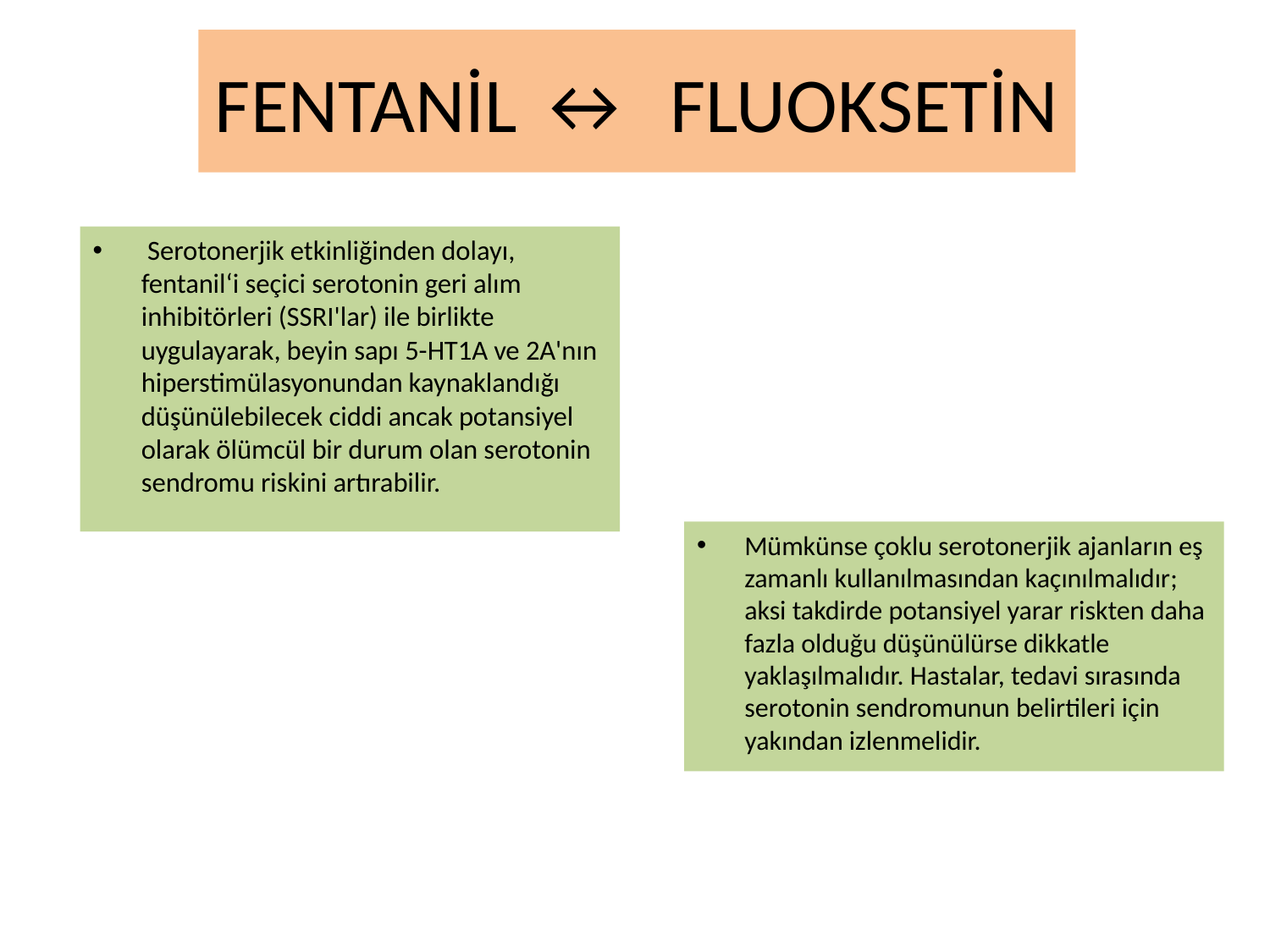

# FENTANİL ↔  FLUOKSETİN
 Serotonerjik etkinliğinden dolayı, fentanil‘i seçici serotonin geri alım inhibitörleri (SSRI'lar) ile birlikte uygulayarak, beyin sapı 5-HT1A ve 2A'nın hiperstimülasyonundan kaynaklandığı düşünülebilecek ciddi ancak potansiyel olarak ölümcül bir durum olan serotonin sendromu riskini artırabilir.
Mümkünse çoklu serotonerjik ajanların eş zamanlı kullanılmasından kaçınılmalıdır; aksi takdirde potansiyel yarar riskten daha fazla olduğu düşünülürse dikkatle yaklaşılmalıdır. Hastalar, tedavi sırasında serotonin sendromunun belirtileri için yakından izlenmelidir.